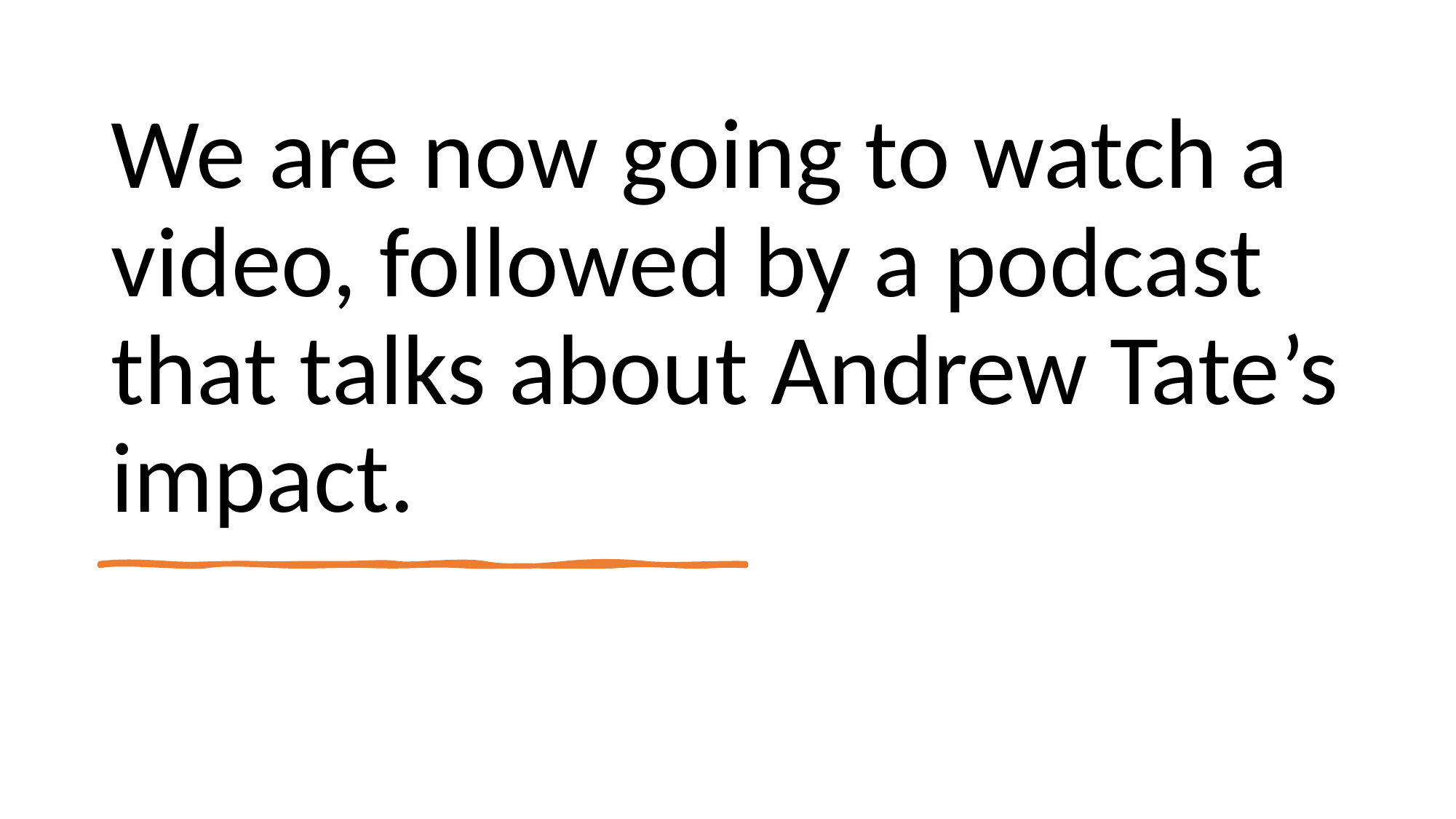

# We are now going to watch a video, followed by a podcast that talks about Andrew Tate’s impact.